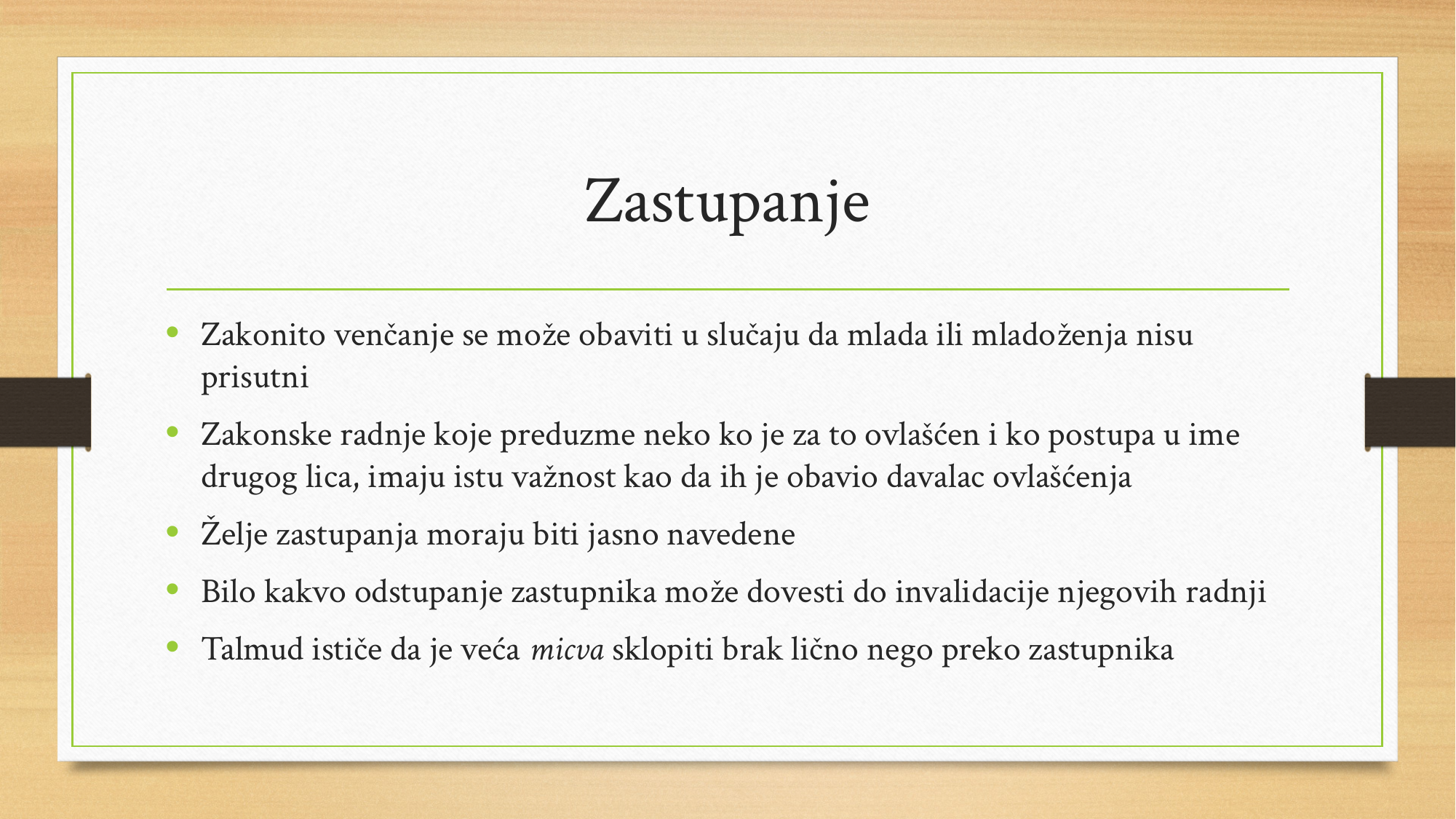

# Zastupanje
Zakonito venčanje se može obaviti u slučaju da mlada ili mladoženja nisu prisutni
Zakonske radnje koje preduzme neko ko je za to ovlašćen i ko postupa u ime drugog lica, imaju istu važnost kao da ih je obavio davalac ovlašćenja
Želje zastupanja moraju biti jasno navedene
Bilo kakvo odstupanje zastupnika može dovesti do invalidacije njegovih radnji
Talmud ističe da je veća micva sklopiti brak lično nego preko zastupnika